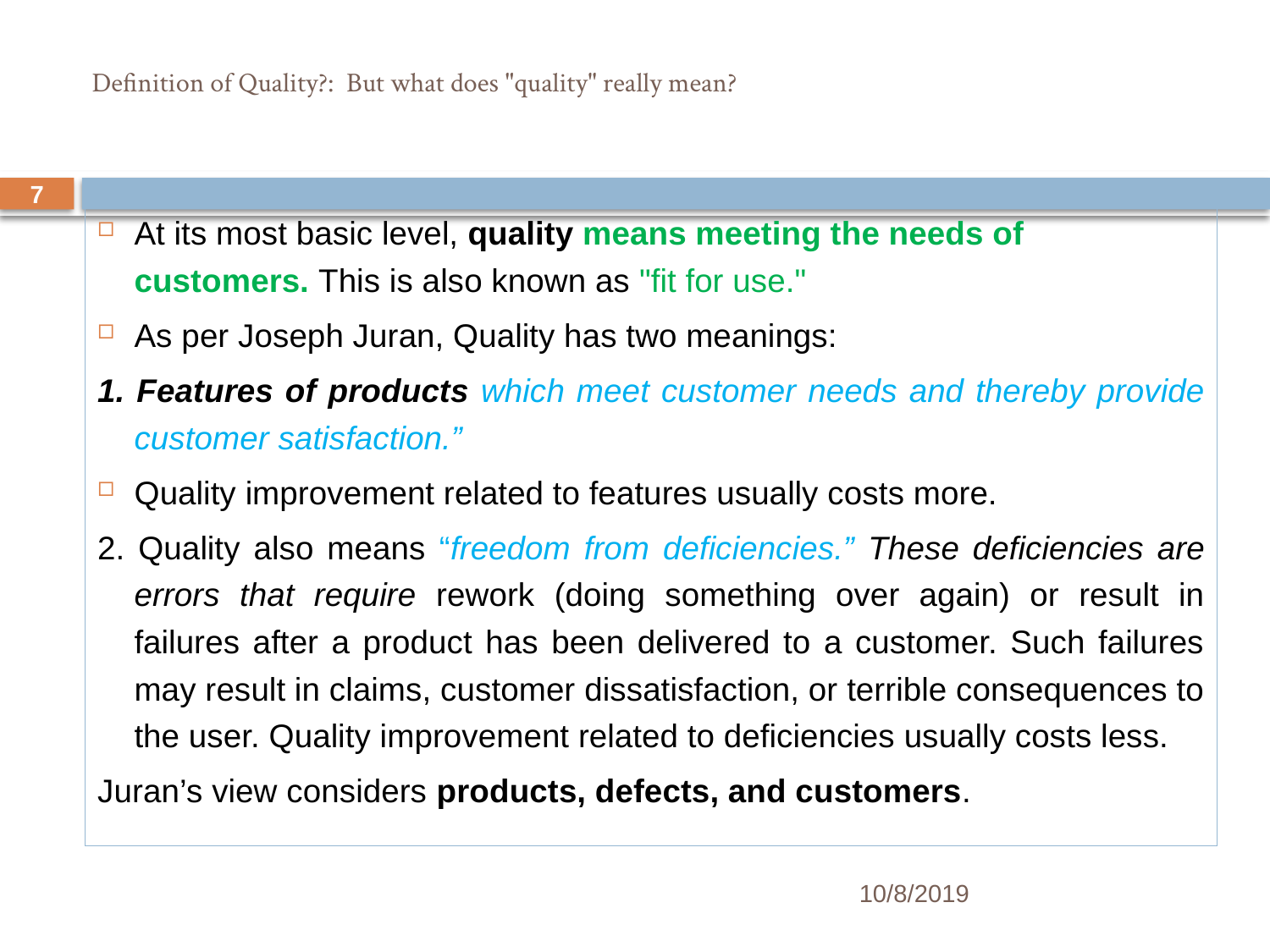

# Definition of Quality?:  But what does "quality" really mean?
7
At its most basic level, quality means meeting the needs of customers. This is also known as "fit for use."
As per Joseph Juran, Quality has two meanings:
1. Features of products which meet customer needs and thereby provide customer satisfaction.”
Quality improvement related to features usually costs more.
2. Quality also means “freedom from deficiencies.” These deficiencies are errors that require rework (doing something over again) or result in failures after a product has been delivered to a customer. Such failures may result in claims, customer dissatisfaction, or terrible consequences to the user. Quality improvement related to deficiencies usually costs less.
Juran’s view considers products, defects, and customers.
10/8/2019